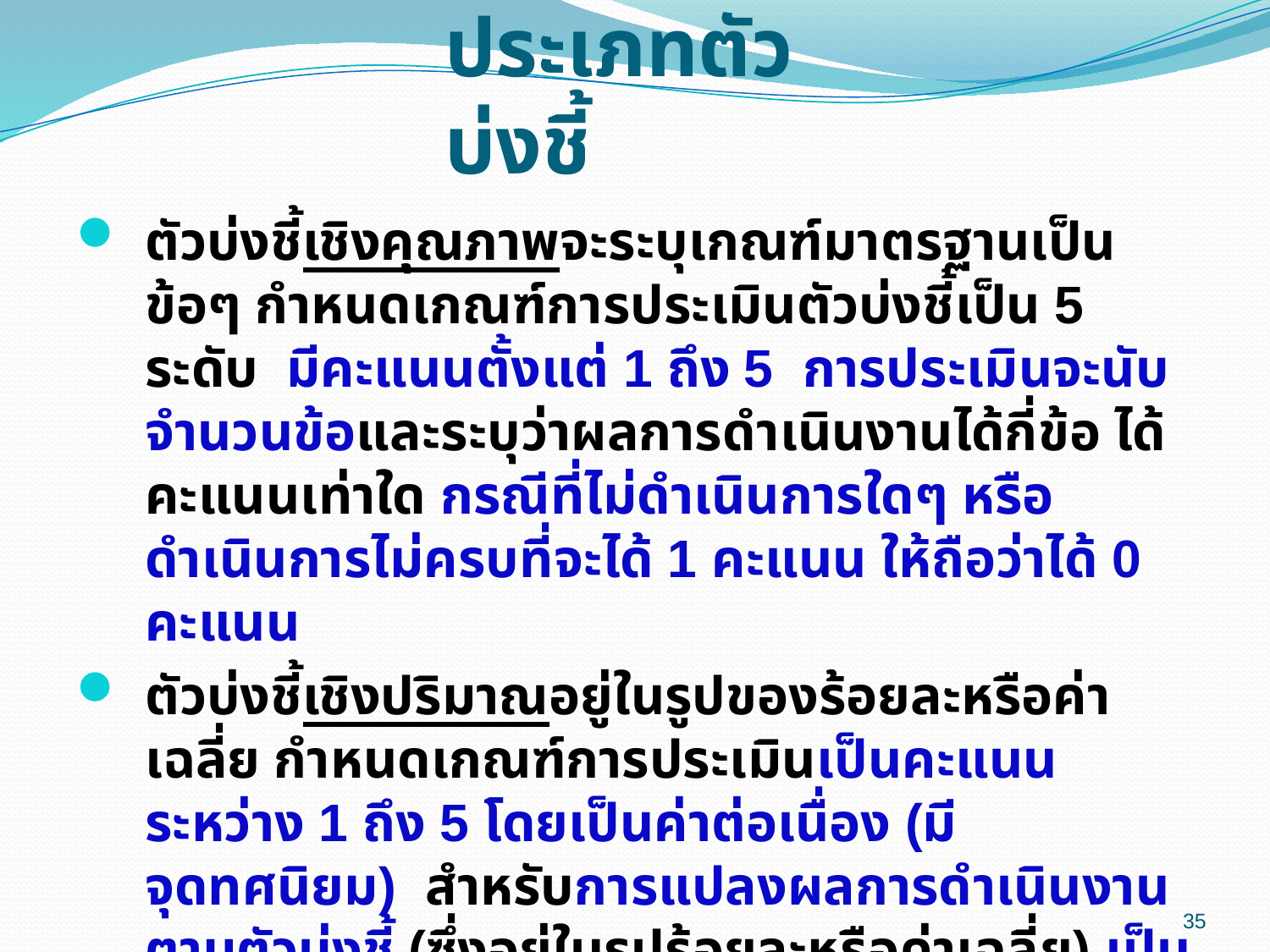

# ประเภทตัวบ่งชี้
ตัวบ่งชี้เชิงคุณภาพจะระบุเกณฑ์มาตรฐานเป็นข้อๆ กำหนดเกณฑ์การประเมินตัวบ่งชี้เป็น 5 ระดับ  มีคะแนนตั้งแต่ 1 ถึง 5  การประเมินจะนับจำนวนข้อและระบุว่าผลการดำเนินงานได้กี่ข้อ ได้คะแนนเท่าใด กรณีที่ไม่ดำเนินการใดๆ หรือดำเนินการไม่ครบที่จะได้ 1 คะแนน ให้ถือว่าได้ 0 คะแนน
ตัวบ่งชี้เชิงปริมาณอยู่ในรูปของร้อยละหรือค่าเฉลี่ย กำหนดเกณฑ์การประเมินเป็นคะแนนระหว่าง 1 ถึง 5 โดยเป็นค่าต่อเนื่อง (มีจุดทศนิยม)  สำหรับการแปลงผลการดำเนินงานตามตัวบ่งชี้ (ซึ่งอยู่ในรูปร้อยละหรือค่าเฉลี่ย) เป็นคะแนนทำโดยการเทียบบัญญัติไตรยางศ์  โดยที่แต่ละ
ตัวบ่งชี้จะกำหนดค่าร้อยละหรือค่าเฉลี่ยที่คิดเป็นคะแนน 5 ไว้
35